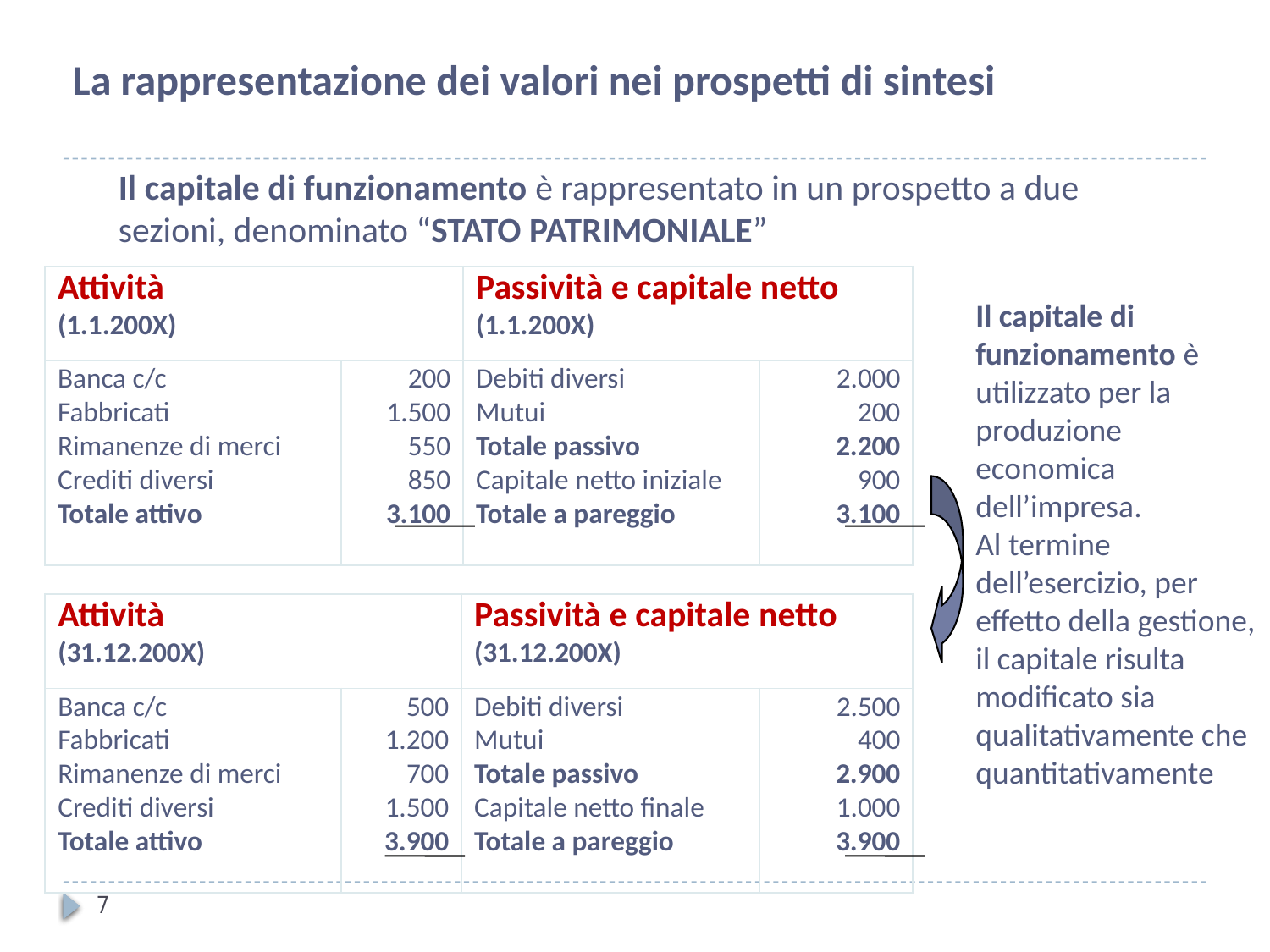

La rappresentazione dei valori nei prospetti di sintesi
Il capitale di funzionamento è rappresentato in un prospetto a due sezioni, denominato “STATO PATRIMONIALE”
| Attività (1.1.200X) |  | Passività e capitale netto (1.1.200X) |  |
| --- | --- | --- | --- |
| Banca c/c Fabbricati Rimanenze di merci Crediti diversi Totale attivo | 200 1.500 550 850 3.100 | Debiti diversi Mutui Totale passivo Capitale netto iniziale Totale a pareggio | 2.000 200 2.200 900 3.100 |
Il capitale di funzionamento è utilizzato per la produzione economica dell’impresa.
Al termine dell’esercizio, per effetto della gestione, il capitale risulta modificato sia qualitativamente che quantitativamente

| Attività (31.12.200X) |  | Passività e capitale netto (31.12.200X) |  |
| --- | --- | --- | --- |
| Banca c/c Fabbricati Rimanenze di merci Crediti diversi Totale attivo | 500 1.200 700 1.500 3.900 | Debiti diversi Mutui Totale passivo Capitale netto finale Totale a pareggio | 2.500 400 2.900 1.000 3.900 |

7